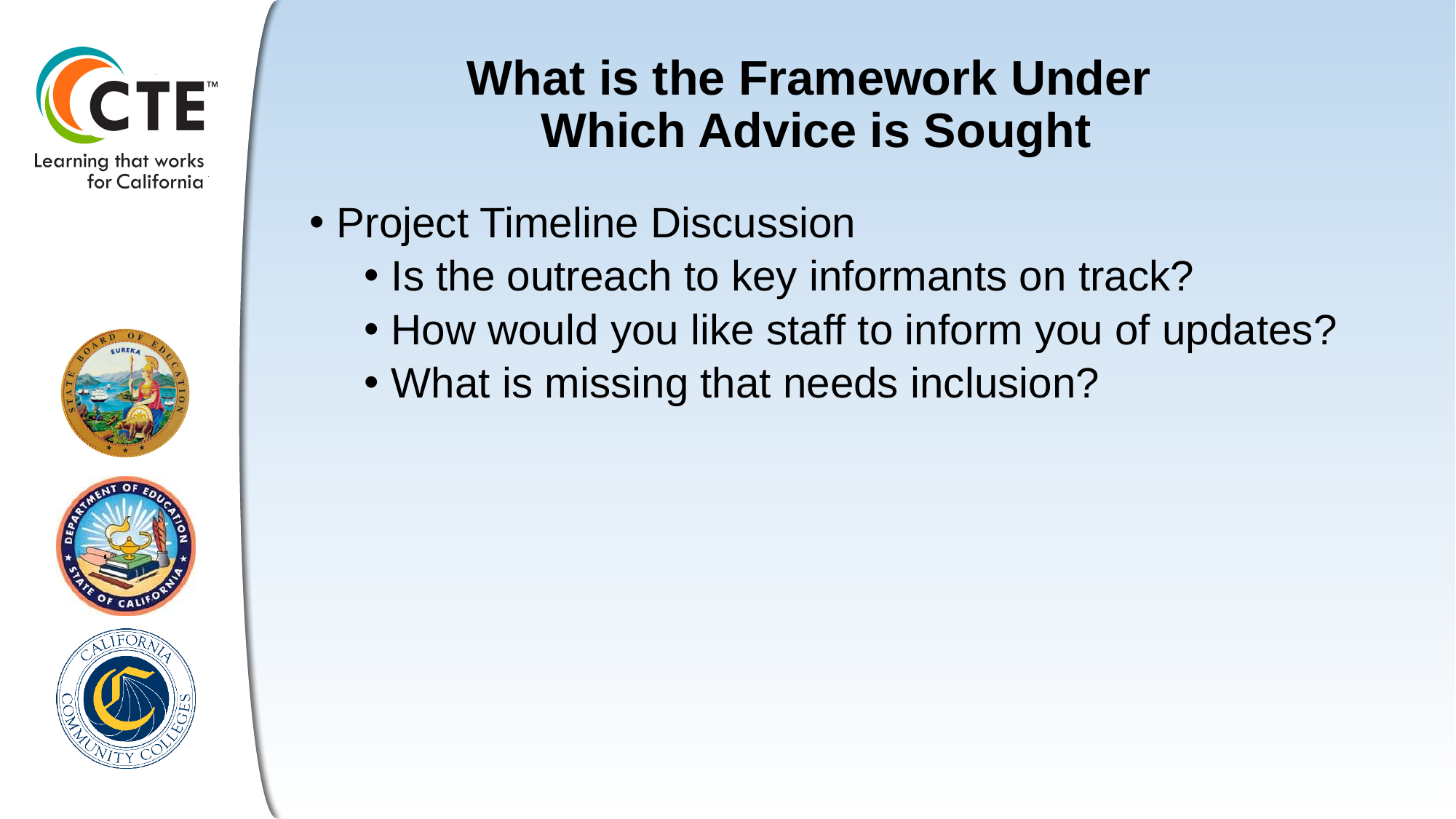

# What is the Framework Under Which Advice is Sought
Project Timeline Discussion
Is the outreach to key informants on track?
How would you like staff to inform you of updates?
What is missing that needs inclusion?